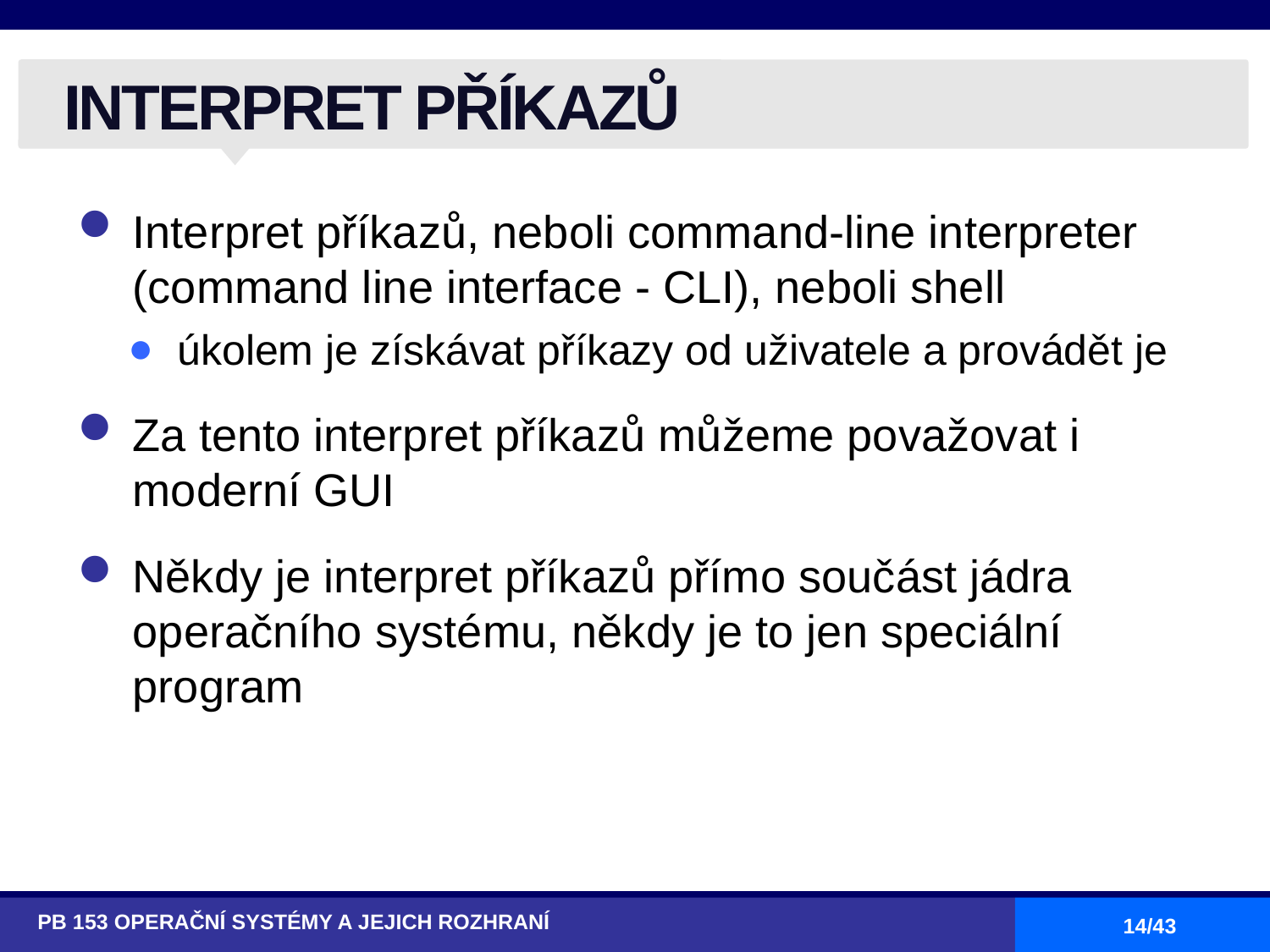

# INTERPRET PŘÍKAZŮ
Interpret příkazů, neboli command-line interpreter (command line interface - CLI), neboli shell
úkolem je získávat příkazy od uživatele a provádět je
Za tento interpret příkazů můžeme považovat i moderní GUI
Někdy je interpret příkazů přímo součást jádra operačního systému, někdy je to jen speciální program
PB 153 OPERAČNÍ SYSTÉMY A JEJICH ROZHRANÍ